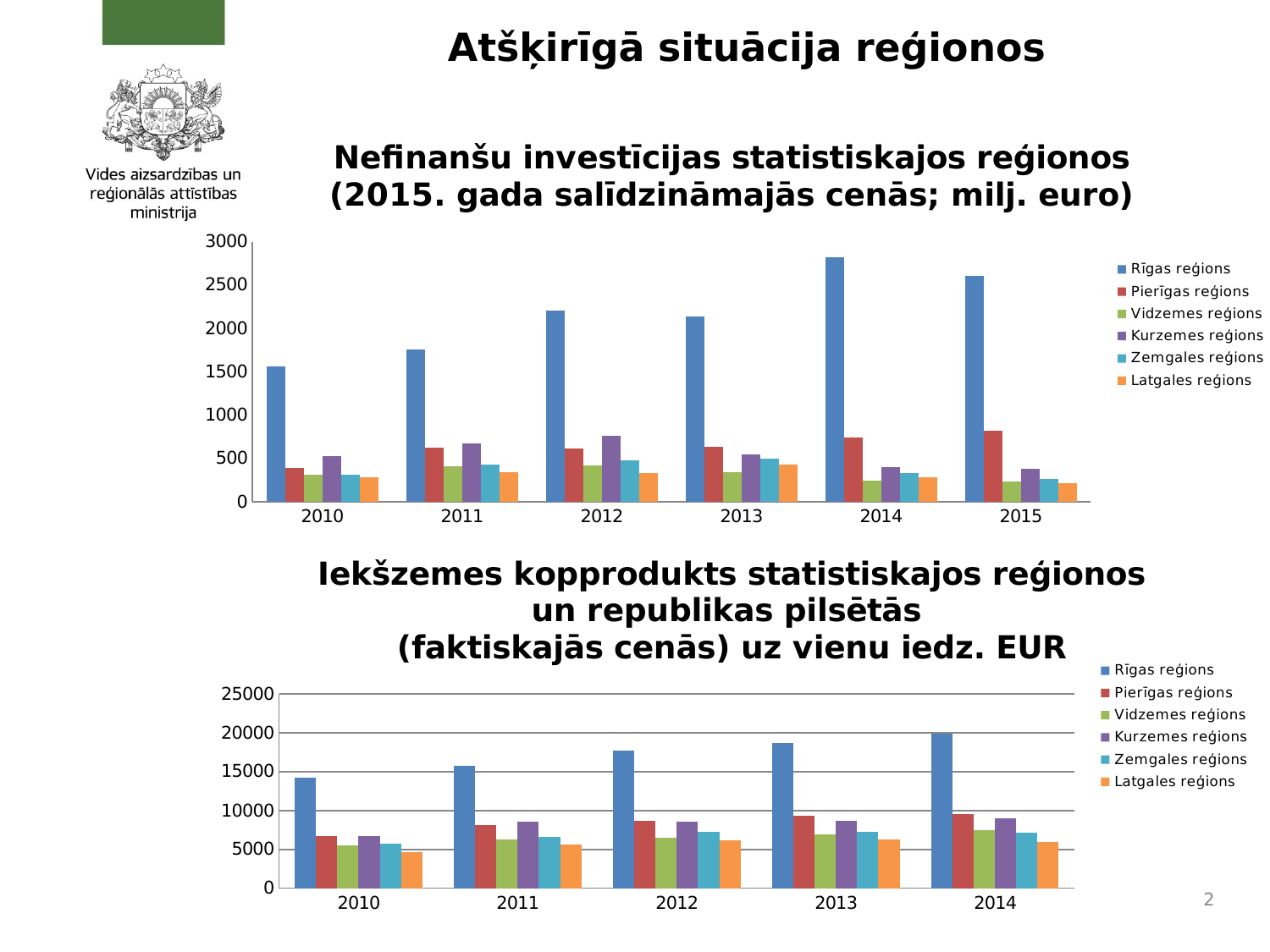

Atšķirīgā situācija reģionos

### Chart: Nefinanšu investīcijas statistiskajos reģionos (2015. gada salīdzināmajās cenās; milj. euro)

| Category | Rīgas reģions | Pierīgas reģions | Vidzemes reģions | Kurzemes reģions | Zemgales reģions | Latgales reģions |
|---|---|---|---|---|---|---|
| 2010 | 1565.6 | 384.4 | 311.9 | 526.8 | 308.8 | 280.7 |
| 2011 | 1752.1 | 627.3 | 408.1 | 669.3 | 424.5 | 337.9 |
| 2012 | 2206.2 | 615.8 | 414.2 | 754.8 | 480.1 | 330.0 |
| 2013 | 2138.4 | 632.5 | 338.9 | 542.5 | 492.6 | 431.5 |
| 2014 | 2825.4 | 743.6 | 238.1 | 396.1 | 331.1 | 280.3 |
| 2015 | 2602.6 | 817.1 | 234.0 | 379.3 | 259.9 | 209.1 |

### Chart: Iekšzemes kopprodukts statistiskajos reģionos un republikas pilsētās
(faktiskajās cenās) uz vienu iedz. EUR

| Category | Rīgas reģions | Pierīgas reģions | Vidzemes reģions | Kurzemes reģions | Zemgales reģions | Latgales reģions |
|---|---|---|---|---|---|---|
| 2010 | 14198.0 | 6718.0 | 5559.0 | 6697.0 | 5741.0 | 4593.0 |
| 2011 | 15770.0 | 8096.0 | 6254.0 | 8525.0 | 6551.0 | 5597.0 |
| 2012 | 17659.0 | 8659.0 | 6485.0 | 8544.0 | 7278.0 | 6124.0 |
| 2013 | 18697.0 | 9331.0 | 6954.0 | 8638.0 | 7239.0 | 6274.0 |
| 2014 | 19912.0 | 9564.0 | 7517.0 | 9047.0 | 7201.0 | 5981.0 |
2